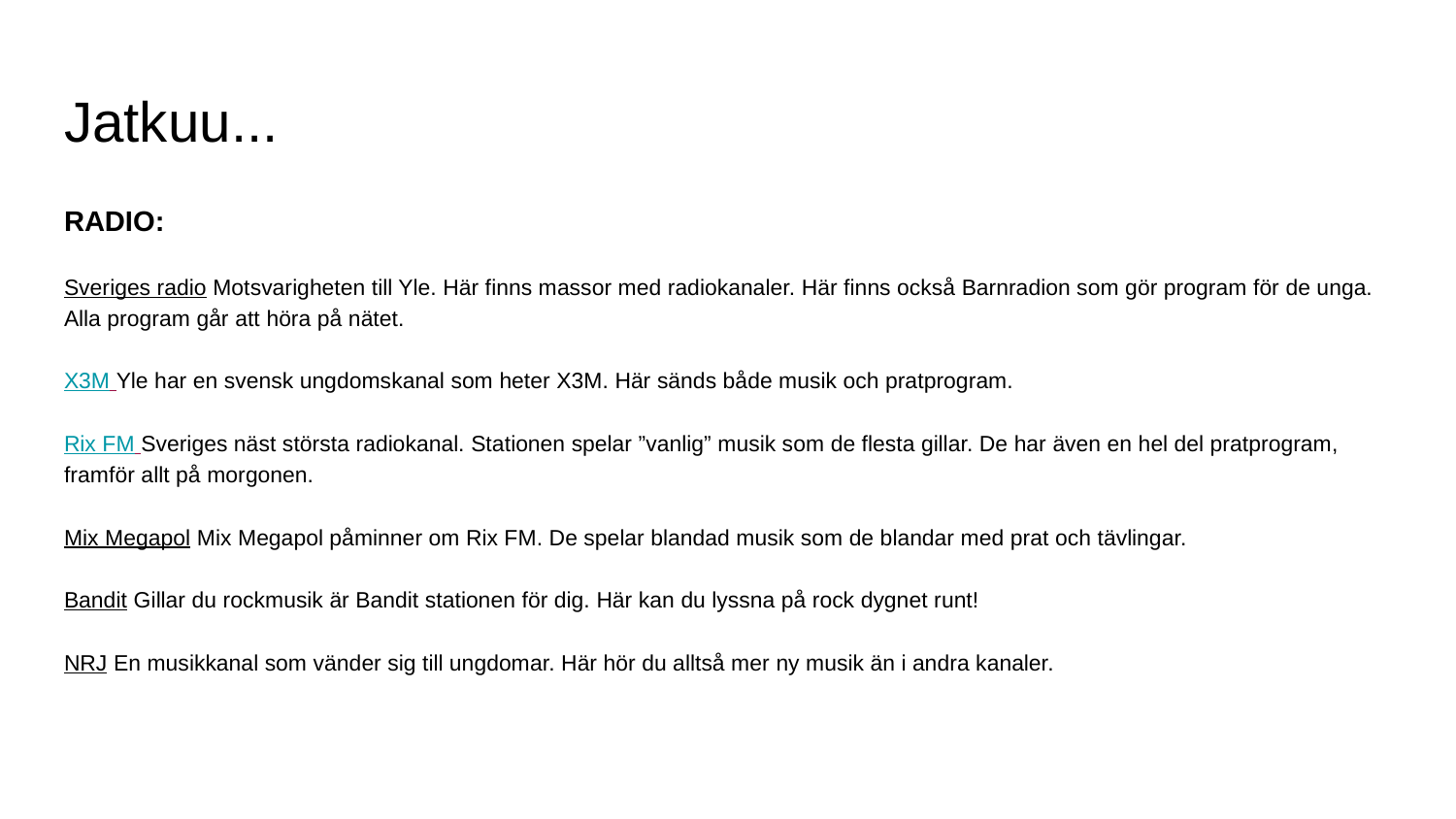

# Jatkuu...
RADIO:
Sveriges radio Motsvarigheten till Yle. Här finns massor med radiokanaler. Här finns också Barnradion som gör program för de unga. Alla program går att höra på nätet.
X3M Yle har en svensk ungdomskanal som heter X3M. Här sänds både musik och pratprogram.
Rix FM Sveriges näst största radiokanal. Stationen spelar ”vanlig” musik som de flesta gillar. De har även en hel del pratprogram, framför allt på morgonen.
Mix Megapol Mix Megapol påminner om Rix FM. De spelar blandad musik som de blandar med prat och tävlingar.
Bandit Gillar du rockmusik är Bandit stationen för dig. Här kan du lyssna på rock dygnet runt!
NRJ En musikkanal som vänder sig till ungdomar. Här hör du alltså mer ny musik än i andra kanaler.